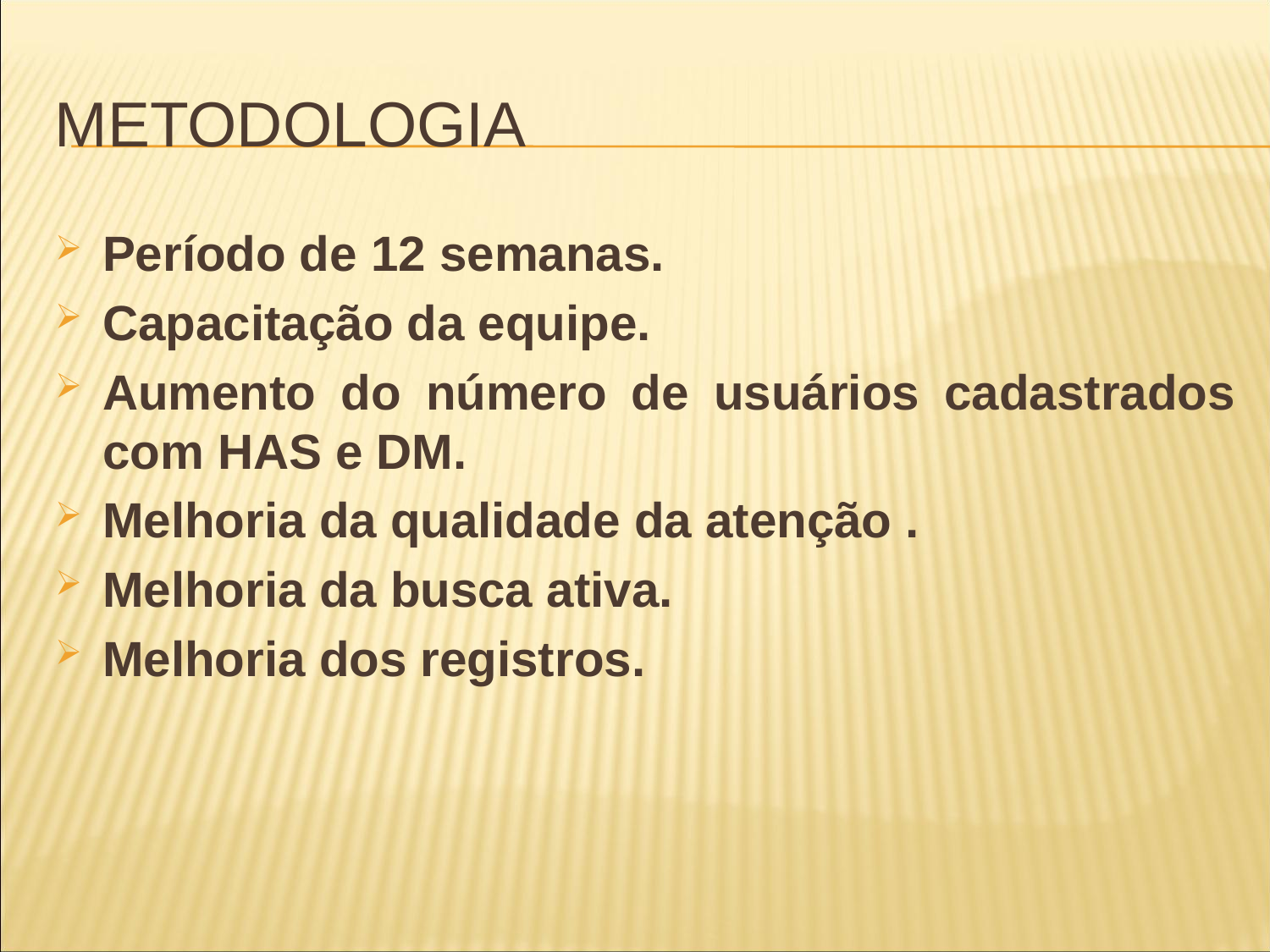

# metodologia
Período de 12 semanas.
Capacitação da equipe.
Aumento do número de usuários cadastrados com HAS e DM.
Melhoria da qualidade da atenção .
Melhoria da busca ativa.
Melhoria dos registros.